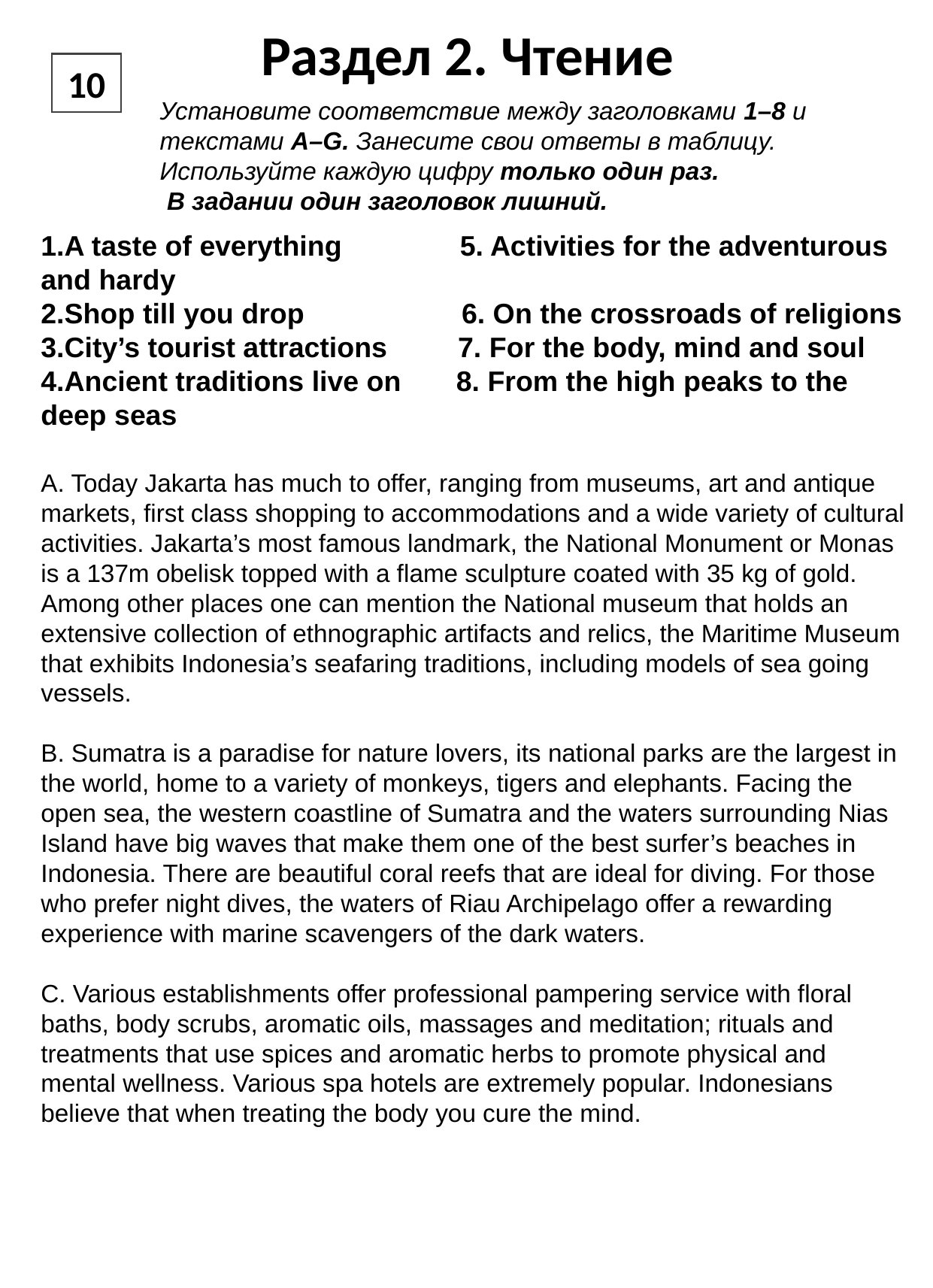

Раздел 2. Чтение
10
Установите соответствие между заголовками 1–8 и текстами A–G. Занесите свои ответы в таблицу. Используйте каждую цифру только один раз.
 В задании один заголовок лишний.
A taste of everything               5. Activities for the adventurous and hardy
Shop till you drop                    6. On the crossroads of religions
City’s tourist attractions         7. For the body, mind and soul
Ancient traditions live on       8. From the high peaks to the deep seas

A. Today Jakarta has much to offer, ranging from museums, art and antique markets, first class shopping to accommodations and a wide variety of cultural activities. Jakarta’s most famous landmark, the National Monument or Monas is a 137m obelisk topped with a flame sculpture coated with 35 kg of gold. Among other places one can mention the National museum that holds an extensive collection of ethnographic artifacts and relics, the Maritime Museum that exhibits Indonesia’s seafaring traditions, including models of sea going vessels.

B. Sumatra is a paradise for nature lovers, its national parks are the largest in the world, home to a variety of monkeys, tigers and elephants. Facing the open sea, the western coastline of Sumatra and the waters surrounding Nias Island have big waves that make them one of the best surfer’s beaches in Indonesia. There are beautiful coral reefs that are ideal for diving. For those who prefer night dives, the waters of Riau Archipelago offer a rewarding experience with marine scavengers of the dark waters.

C. Various establishments offer professional pampering service with floral baths, body scrubs, aromatic oils, massages and meditation; rituals and treatments that use spices and aromatic herbs to promote physical and mental wellness. Various spa hotels are extremely popular. Indonesians believe that when treating the body you cure the mind.